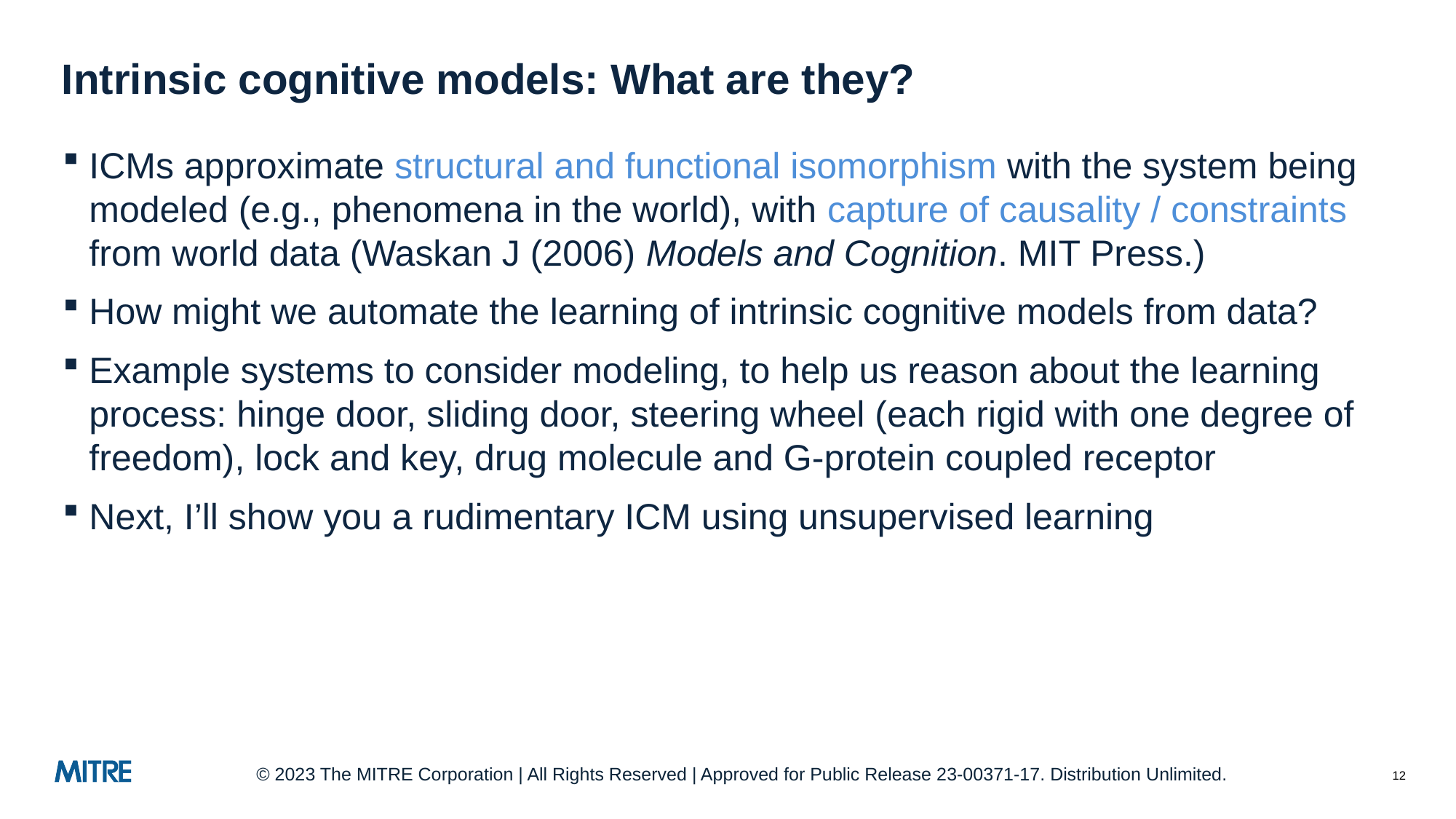

# Intrinsic cognitive models: What are they?
ICMs approximate structural and functional isomorphism with the system being modeled (e.g., phenomena in the world), with capture of causality / constraints from world data (Waskan J (2006) Models and Cognition. MIT Press.)
How might we automate the learning of intrinsic cognitive models from data?
Example systems to consider modeling, to help us reason about the learning process: hinge door, sliding door, steering wheel (each rigid with one degree of freedom), lock and key, drug molecule and G-protein coupled receptor
Next, I’ll show you a rudimentary ICM using unsupervised learning
© 2023 The MITRE Corporation | All Rights Reserved | Approved for Public Release 23-00371-17. Distribution Unlimited.
12